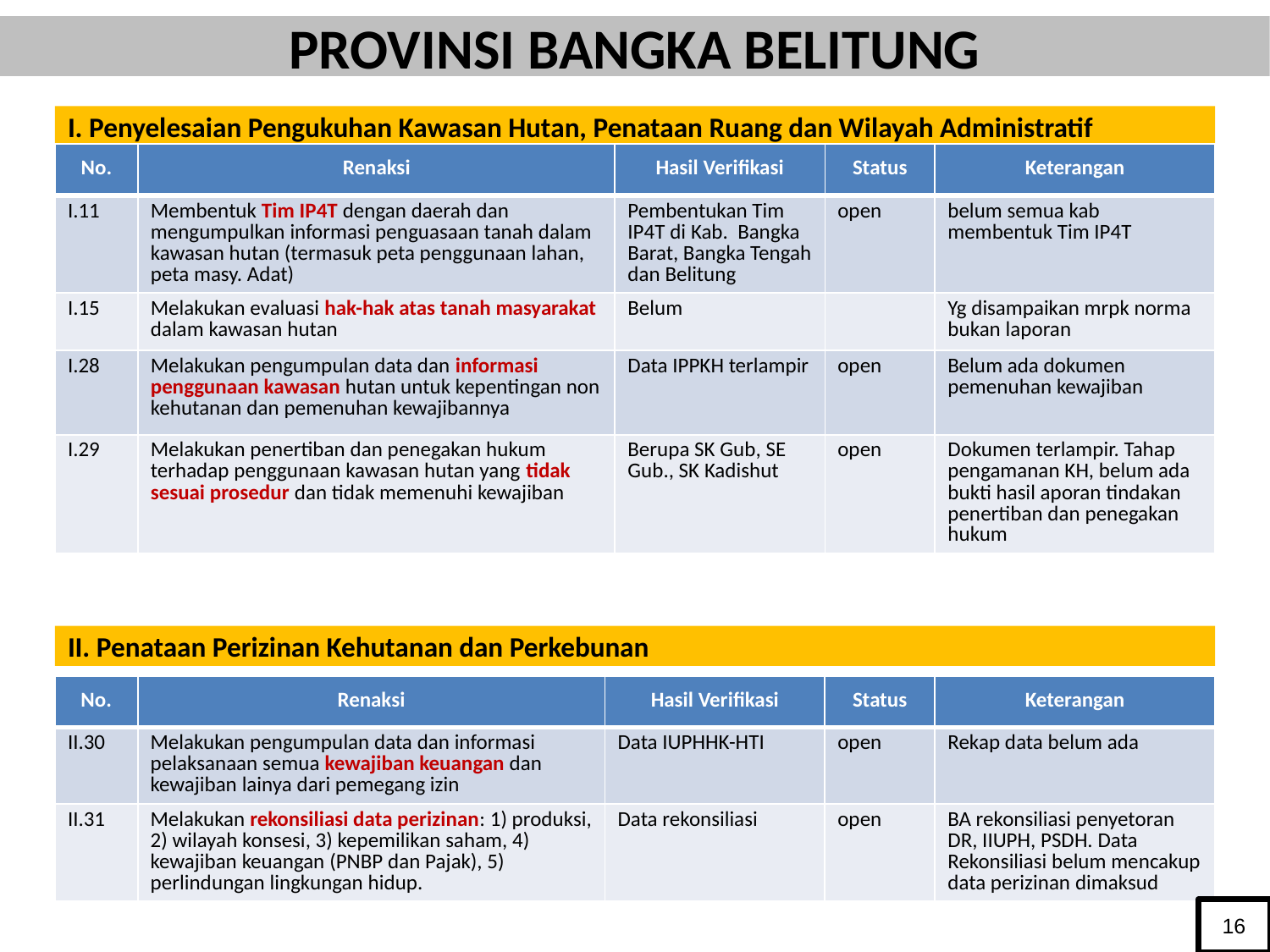

PROVINSI BANGKA BELITUNG
# I. Penyelesaian Pengukuhan Kawasan Hutan, Penataan Ruang dan Wilayah Administratif
| No. | Renaksi | Hasil Verifikasi | Status | Keterangan |
| --- | --- | --- | --- | --- |
| I.11 | Membentuk Tim IP4T dengan daerah dan mengumpulkan informasi penguasaan tanah dalam kawasan hutan (termasuk peta penggunaan lahan, peta masy. Adat) | Pembentukan Tim IP4T di Kab. Bangka Barat, Bangka Tengah dan Belitung | open | belum semua kab membentuk Tim IP4T |
| I.15 | Melakukan evaluasi hak-hak atas tanah masyarakat dalam kawasan hutan | Belum |  | Yg disampaikan mrpk norma bukan laporan |
| I.28 | Melakukan pengumpulan data dan informasi penggunaan kawasan hutan untuk kepentingan non kehutanan dan pemenuhan kewajibannya | Data IPPKH terlampir | open | Belum ada dokumen pemenuhan kewajiban |
| I.29 | Melakukan penertiban dan penegakan hukum terhadap penggunaan kawasan hutan yang tidak sesuai prosedur dan tidak memenuhi kewajiban | Berupa SK Gub, SE Gub., SK Kadishut | open | Dokumen terlampir. Tahap pengamanan KH, belum ada bukti hasil aporan tindakan penertiban dan penegakan hukum |
II. Penataan Perizinan Kehutanan dan Perkebunan
| No. | Renaksi | Hasil Verifikasi | Status | Keterangan |
| --- | --- | --- | --- | --- |
| II.30 | Melakukan pengumpulan data dan informasi pelaksanaan semua kewajiban keuangan dan kewajiban lainya dari pemegang izin | Data IUPHHK-HTI | open | Rekap data belum ada |
| II.31 | Melakukan rekonsiliasi data perizinan: 1) produksi, 2) wilayah konsesi, 3) kepemilikan saham, 4) kewajiban keuangan (PNBP dan Pajak), 5) perlindungan lingkungan hidup. | Data rekonsiliasi | open | BA rekonsiliasi penyetoran DR, IIUPH, PSDH. Data Rekonsiliasi belum mencakup data perizinan dimaksud |
16